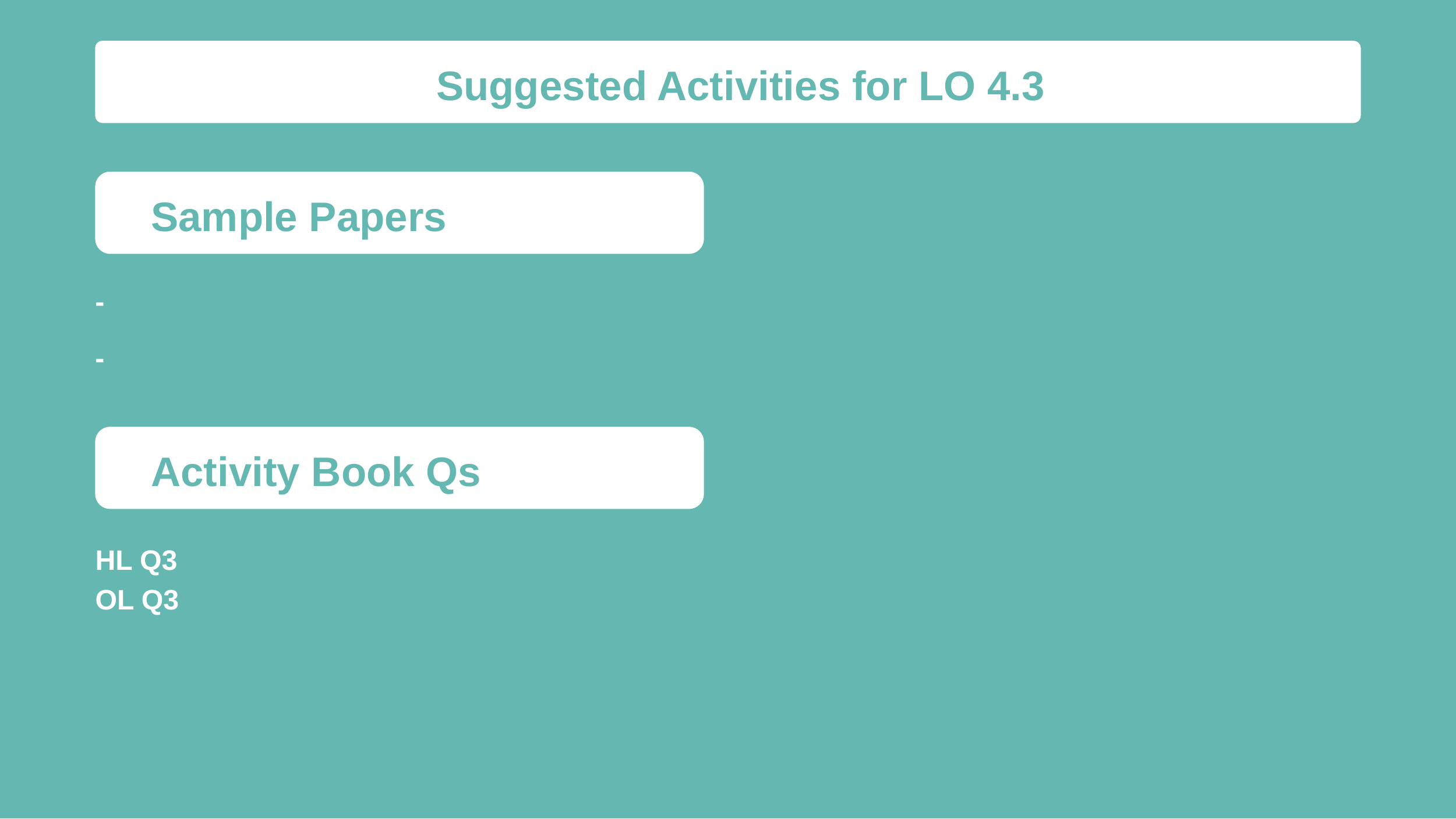

Suggested Activities for LO 4.3

Sample Papers
-

-

Activity Book Qs
HL Q3
OL Q3